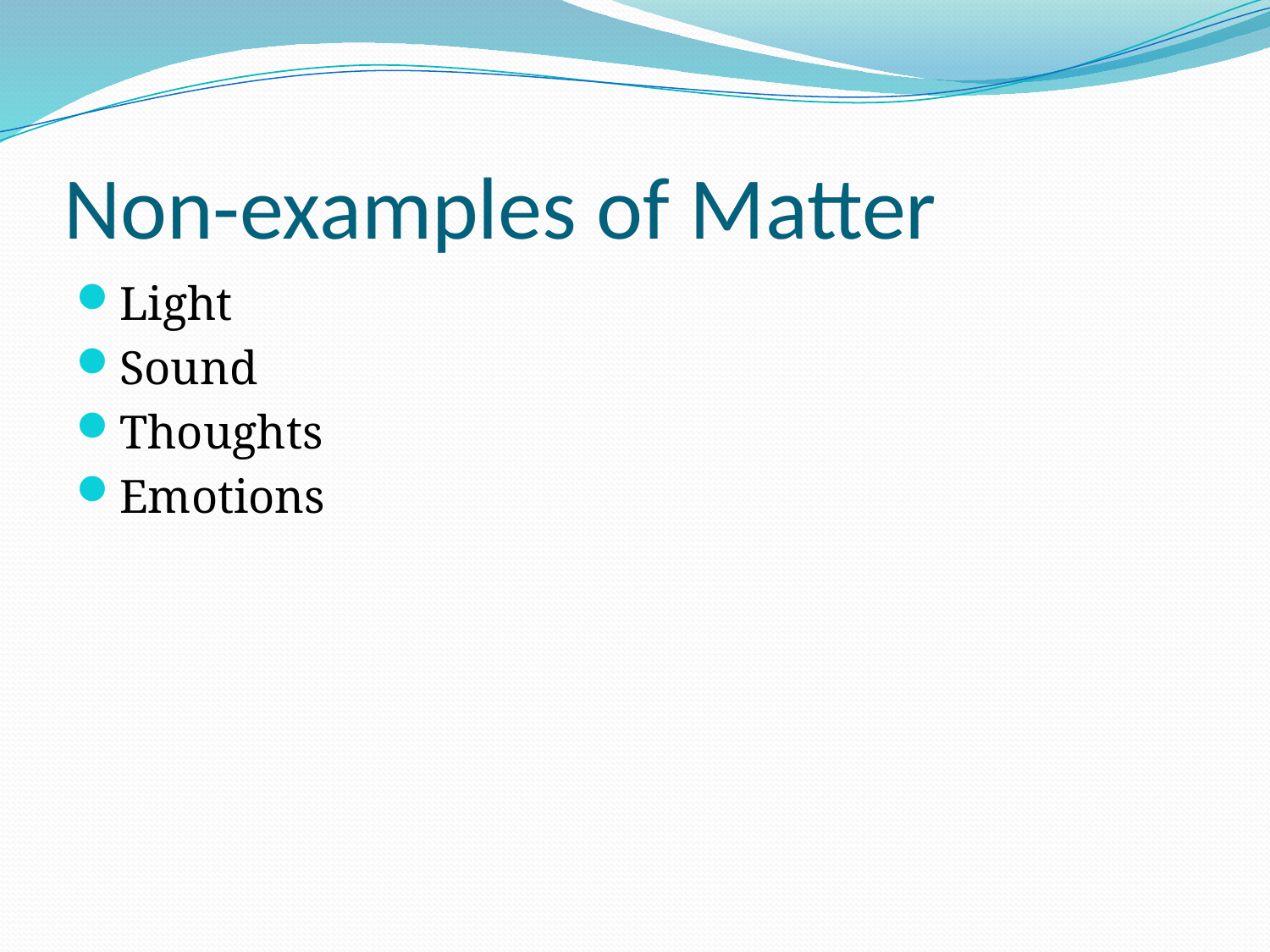

# Non-examples of Matter
Light
Sound
Thoughts
Emotions